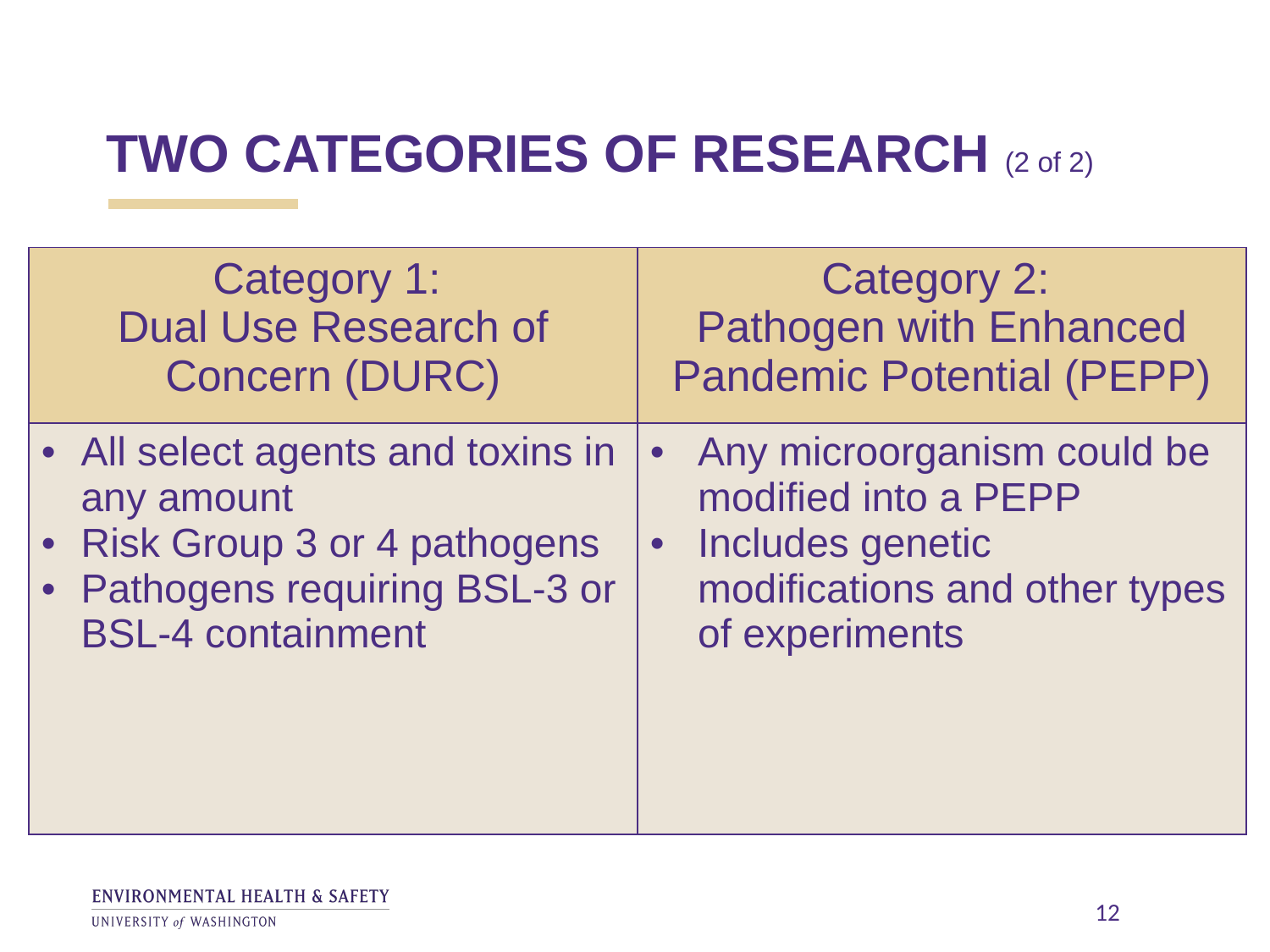

# TWO CATEGORIES OF RESEARCH (2 of 2)
| Category 1: Dual Use Research of Concern (DURC) | Category 2: Pathogen with Enhanced Pandemic Potential (PEPP) |
| --- | --- |
| All select agents and toxins in any amount Risk Group 3 or 4 pathogens Pathogens requiring BSL-3 or BSL-4 containment | Any microorganism could be modified into a PEPP Includes genetic modifications and other types of experiments |